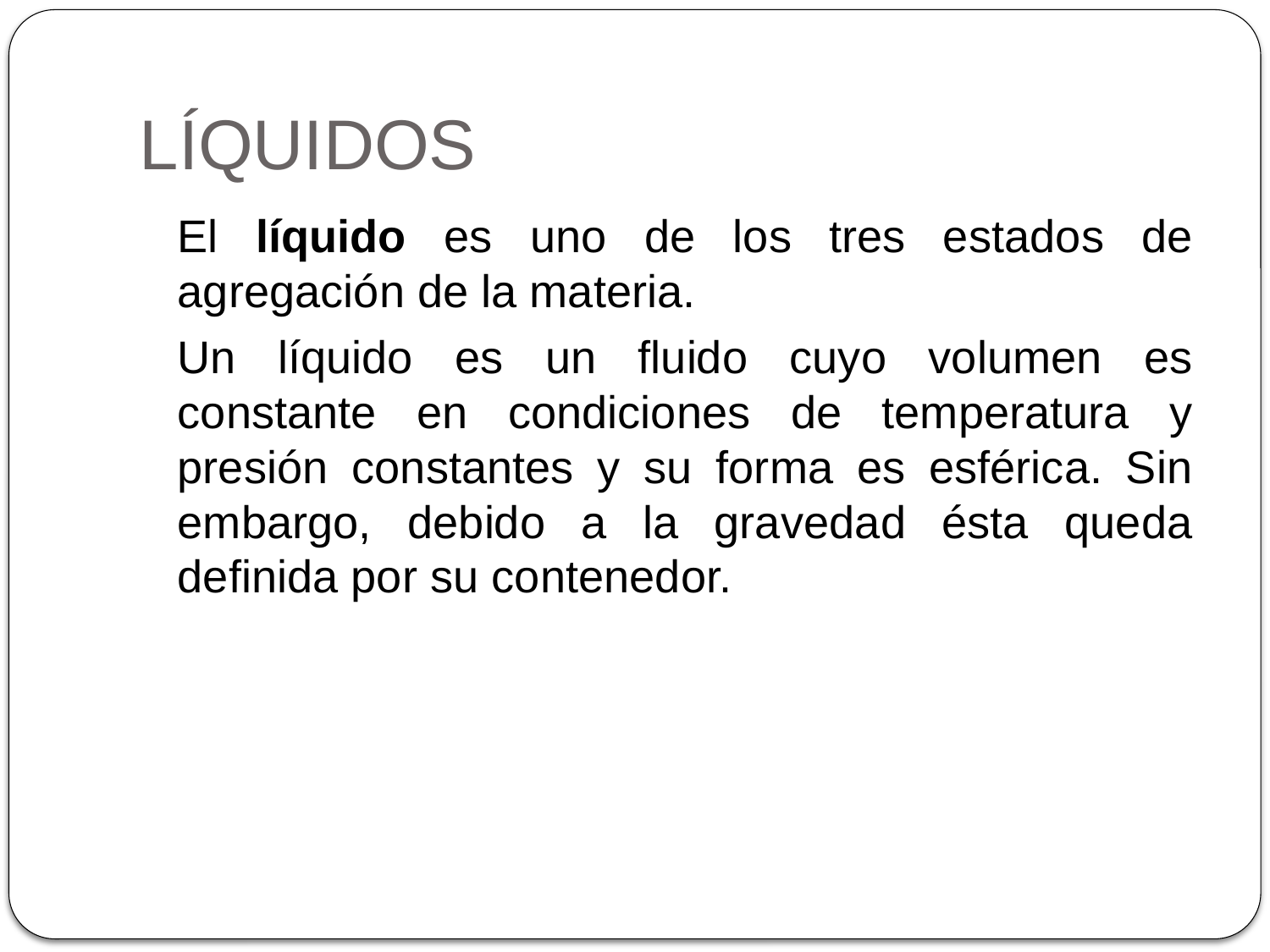

# LÍQUIDOS
	El líquido es uno de los tres estados de agregación de la materia.
	Un líquido es un fluido cuyo volumen es constante en condiciones de temperatura y presión constantes y su forma es esférica. Sin embargo, debido a la gravedad ésta queda definida por su contenedor.